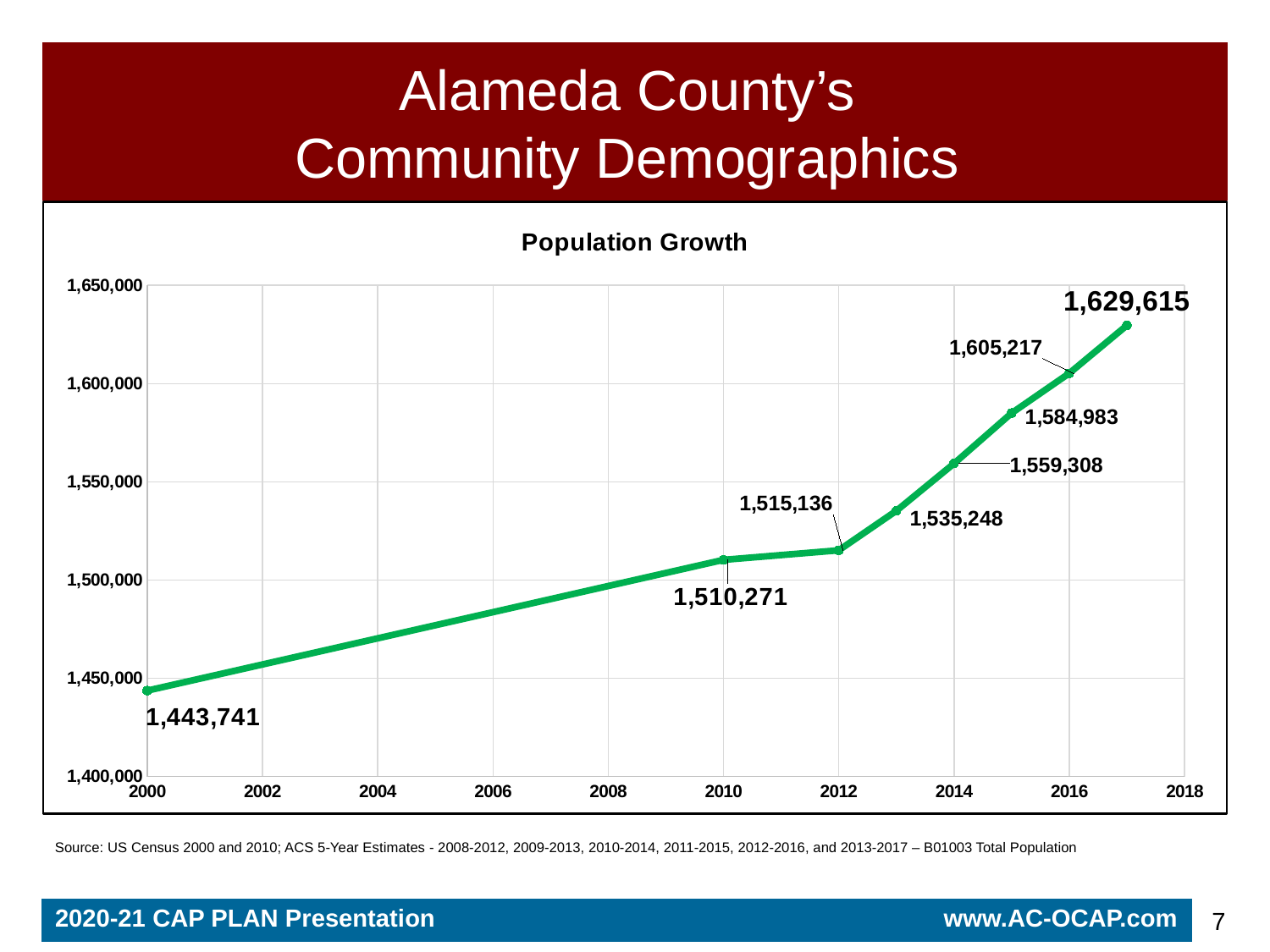

# Alameda County’s Community Demographics

### Chart: Population Growth

| Category | Alameda County | Oakland |
|---|---|---|

Source: US Census 2000 and 2010; ACS 5-Year Estimates - 2008-2012, 2009-2013, 2010-2014, 2011-2015, 2012-2016, and 2013-2017 – B01003 Total Population
2020-21 CAP PLAN Presentation                                                                         www.AC-OCAP.com
7